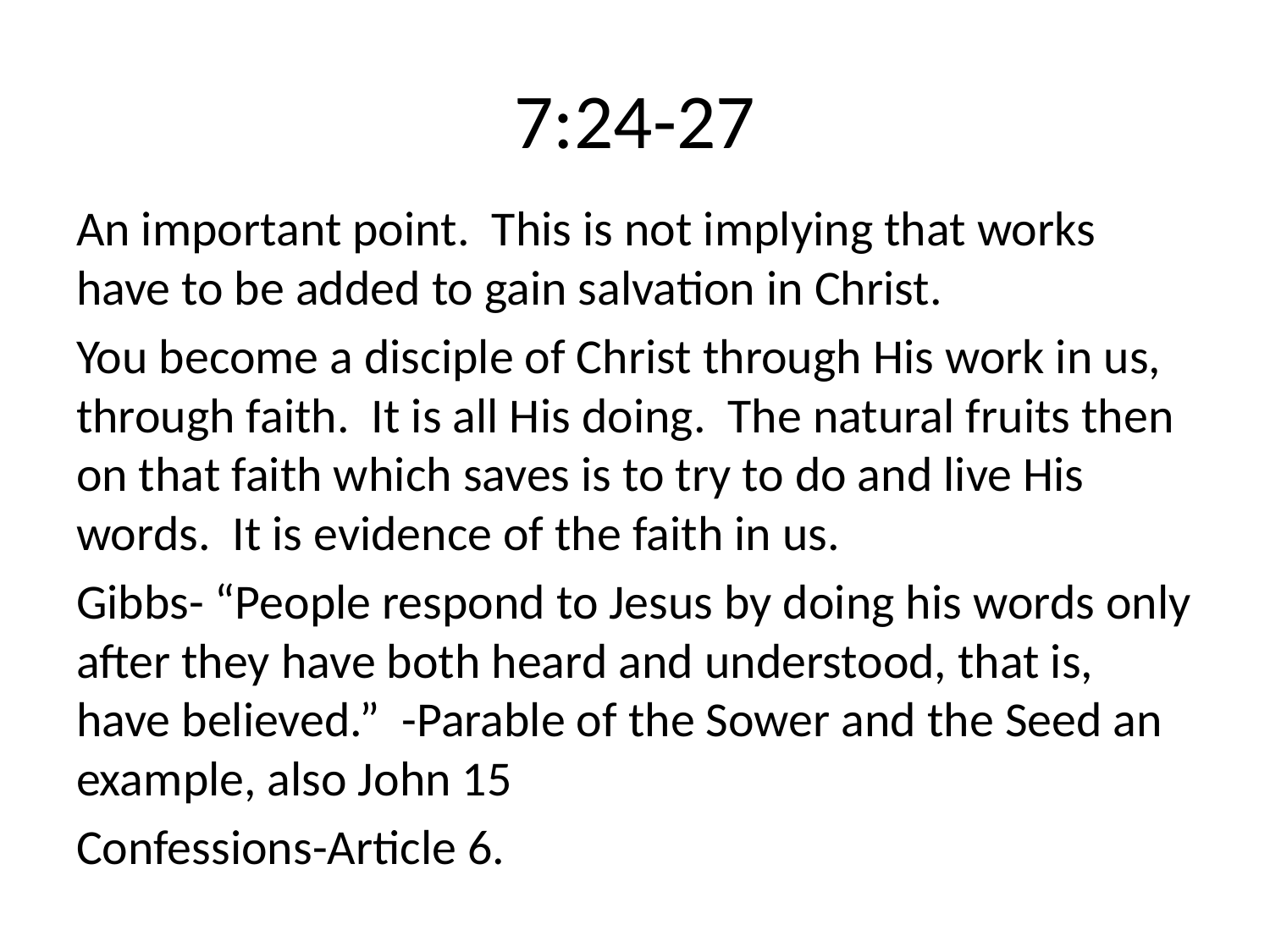

# 7:24-27
An important point.  This is not implying that works have to be added to gain salvation in Christ.
You become a disciple of Christ through His work in us, through faith.  It is all His doing.  The natural fruits then on that faith which saves is to try to do and live His words.  It is evidence of the faith in us.
Gibbs- “People respond to Jesus by doing his words only after they have both heard and understood, that is, have believed.”  -Parable of the Sower and the Seed an example, also John 15
Confessions-Article 6.